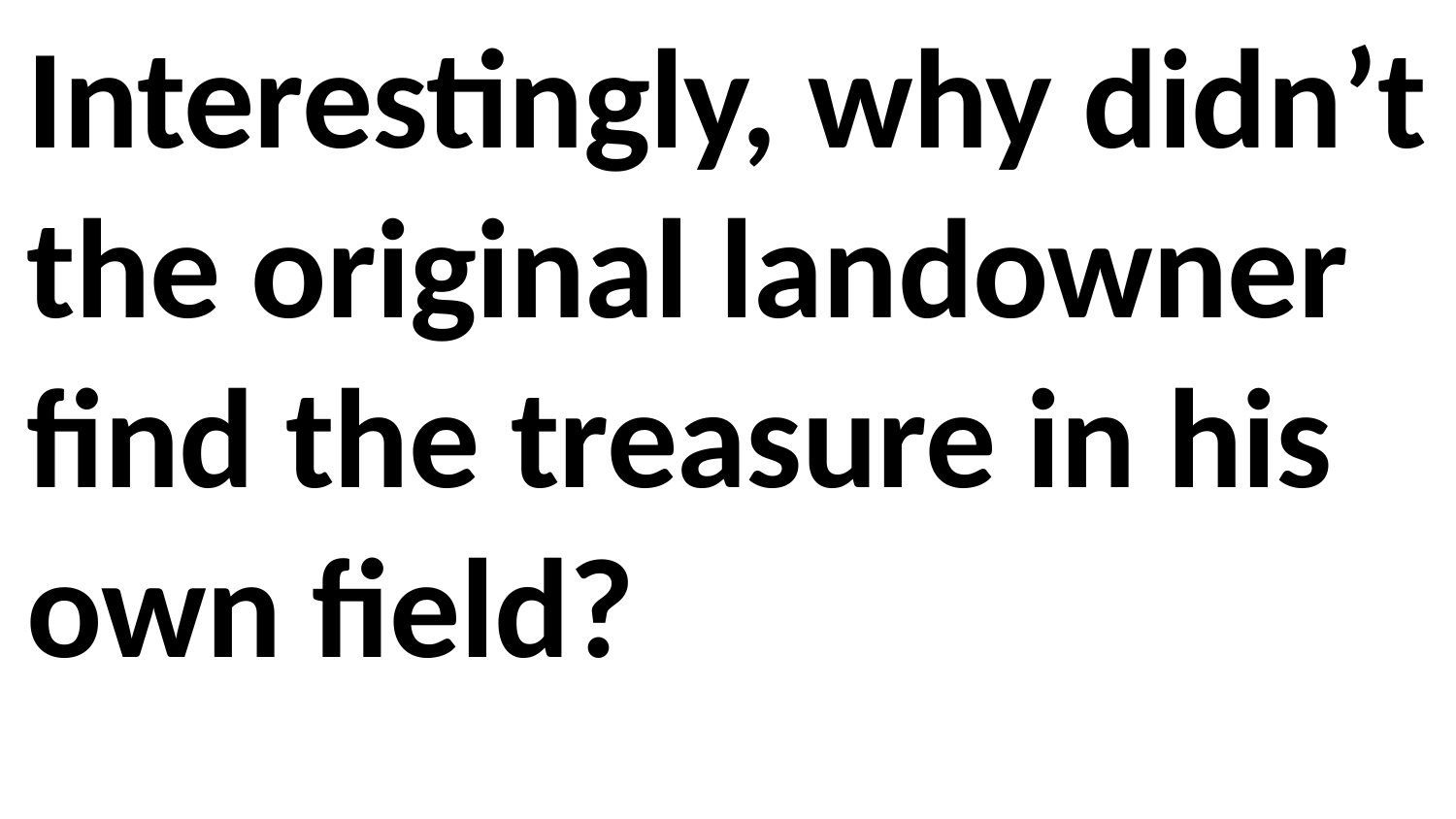

Interestingly, why didn’t the original landowner find the treasure in his own field?